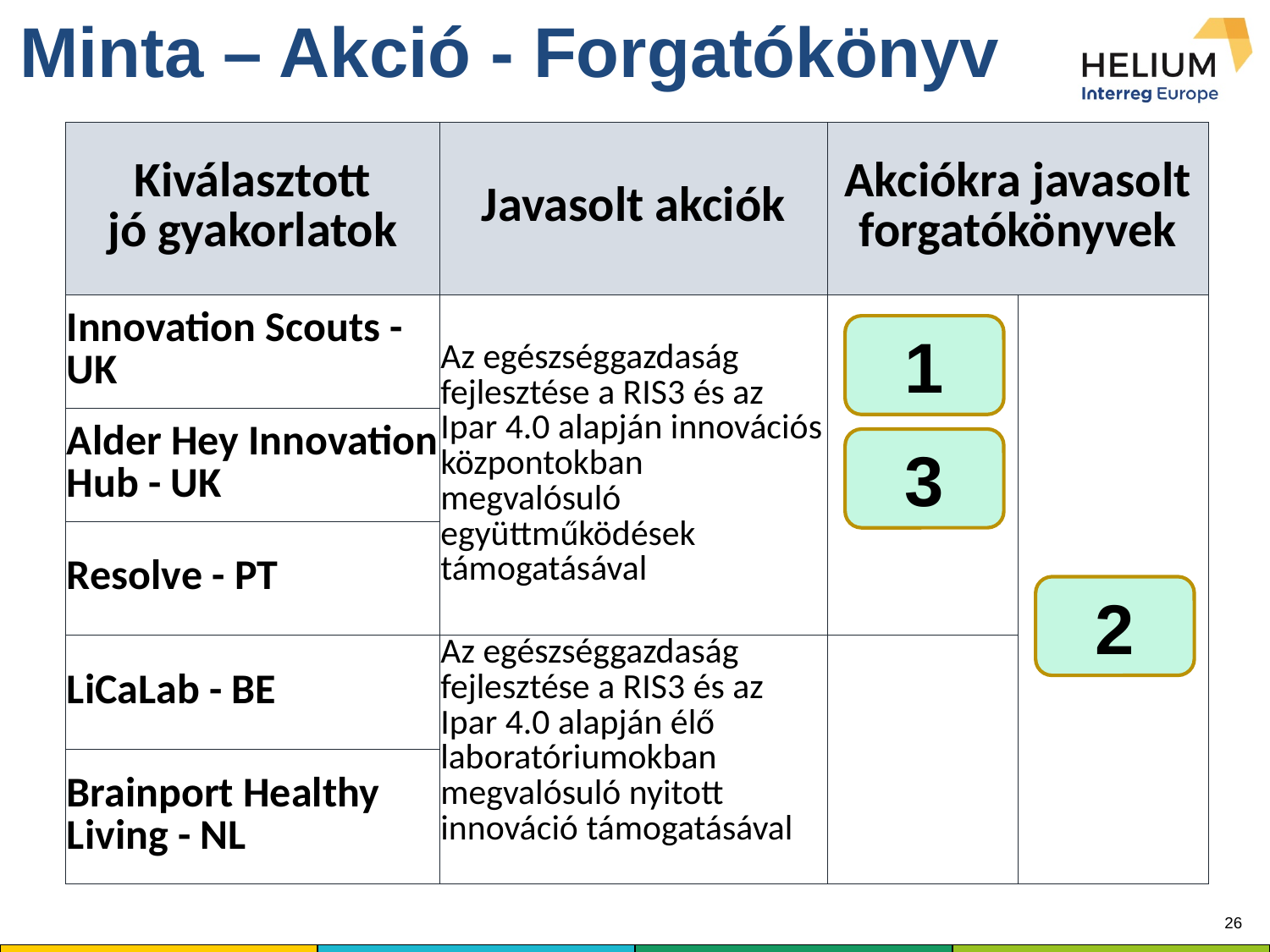

Minta – Akció - Forgatókönyv
| Kiválasztott jó gyakorlatok | Javasolt akciók | Akciókra javasolt forgatókönyvek |  |
| --- | --- | --- | --- |
| Innovation Scouts - UK | Az egészséggazdaság fejlesztése a RIS3 és az Ipar 4.0 alapján innovációs központokban megvalósuló együttműködések támogatásával |  |  |
| Alder Hey Innovation Hub - UK |  |  |  |
| Resolve - PT |  |  |  |
| LiCaLab - BE | Az egészséggazdaság fejlesztése a RIS3 és az Ipar 4.0 alapján élő laboratóriumokban megvalósuló nyitott innováció támogatásával |  |  |
| Brainport Healthy Living - NL |  |  |  |
1
3
2